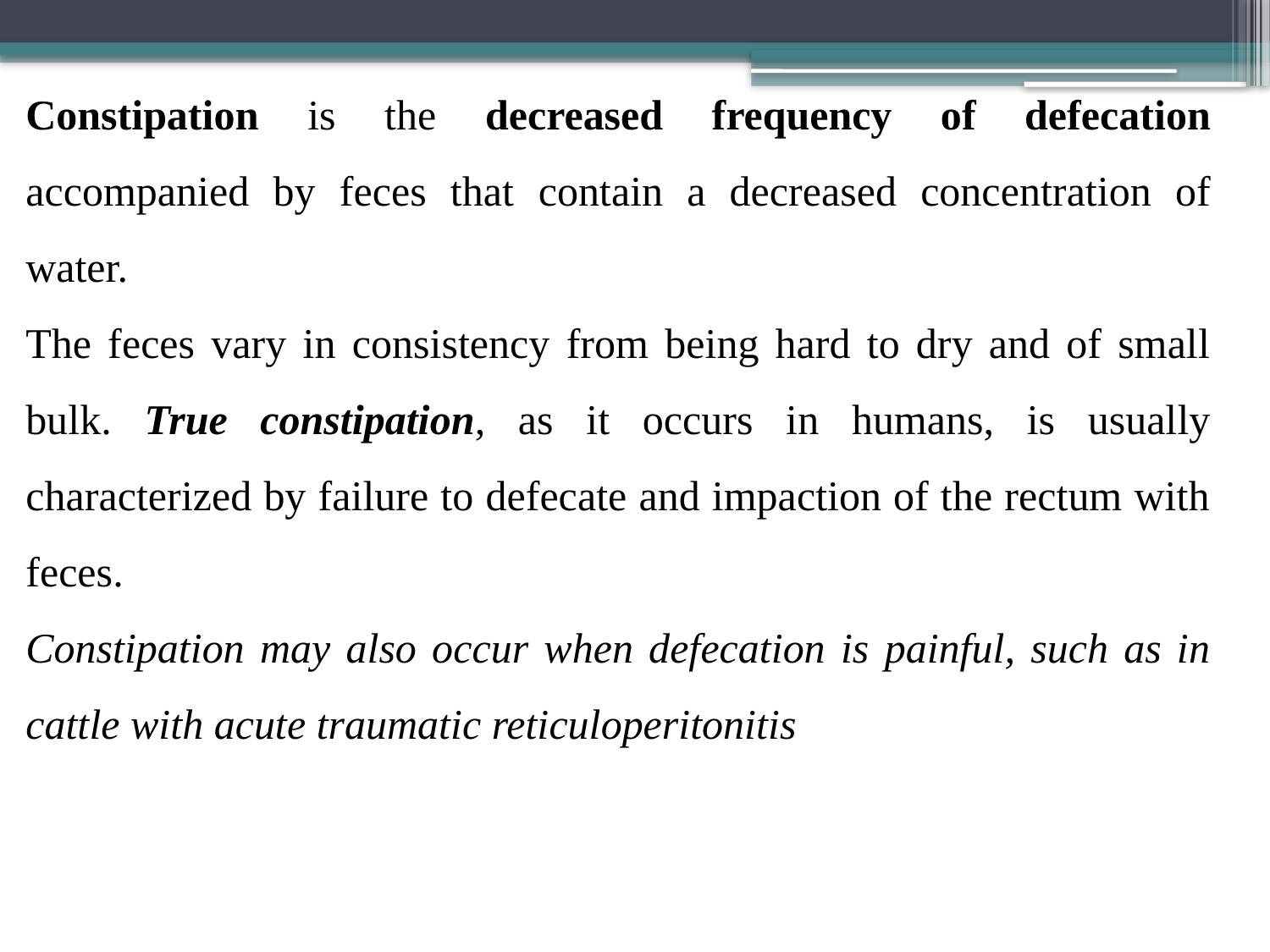

Constipation is the decreased frequency of defecation accompanied by feces that contain a decreased concentration of water.
The feces vary in consistency from being hard to dry and of small bulk. True constipation, as it occurs in humans, is usually characterized by failure to defecate and impaction of the rectum with feces.
Constipation may also occur when defecation is painful, such as in cattle with acute traumatic reticuloperitonitis